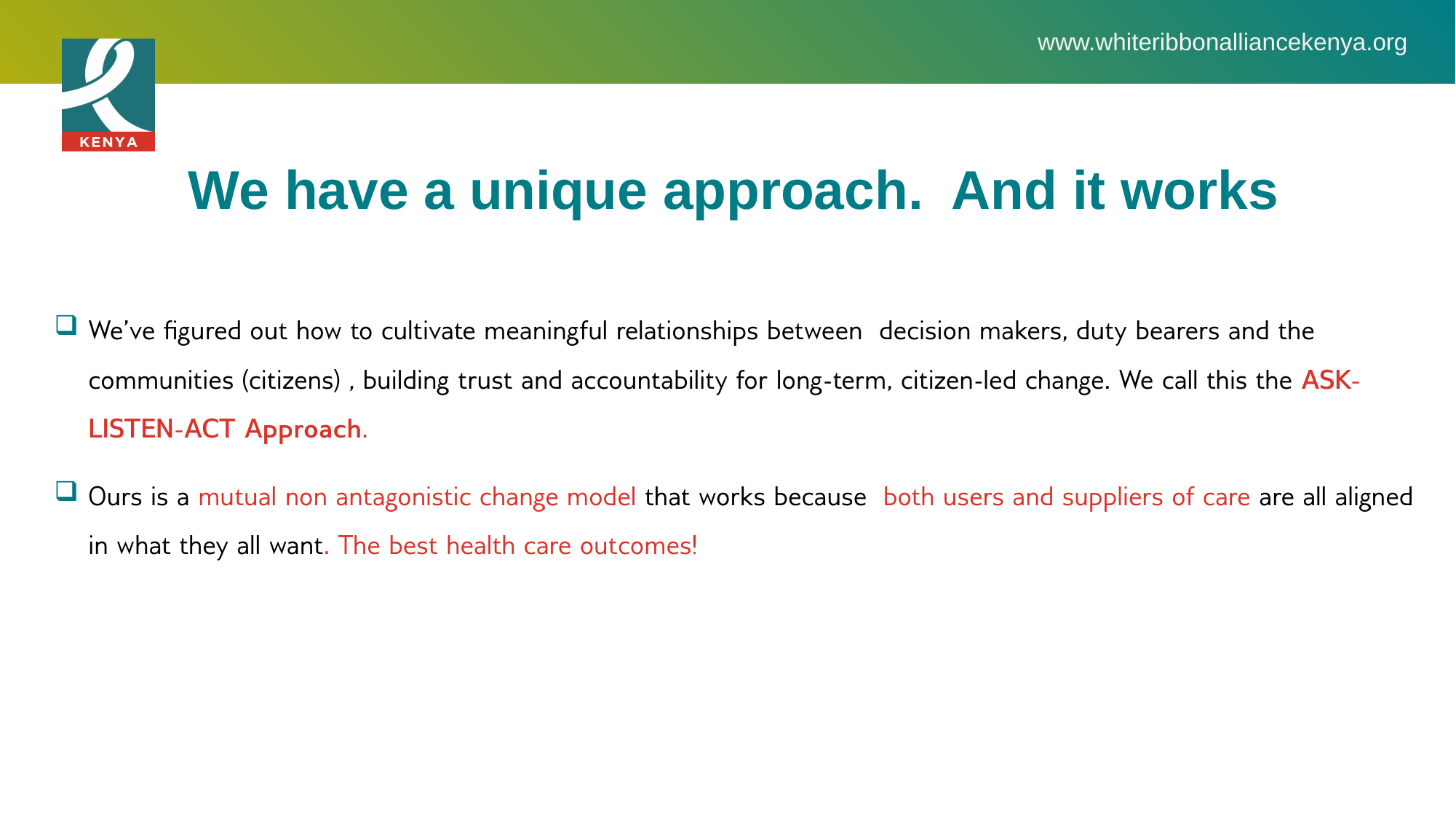

We have a unique approach.  And it works

We’ve figured out how to cultivate meaningful relationships between  decision makers, duty bearers and the communities (citizens) , building trust and accountability for long-term, citizen-led change. We call this the ASK-LISTEN-ACT Approach.
Ours is a mutual non antagonistic change model that works because  both users and suppliers of care are all aligned in what they all want. The best health care outcomes!